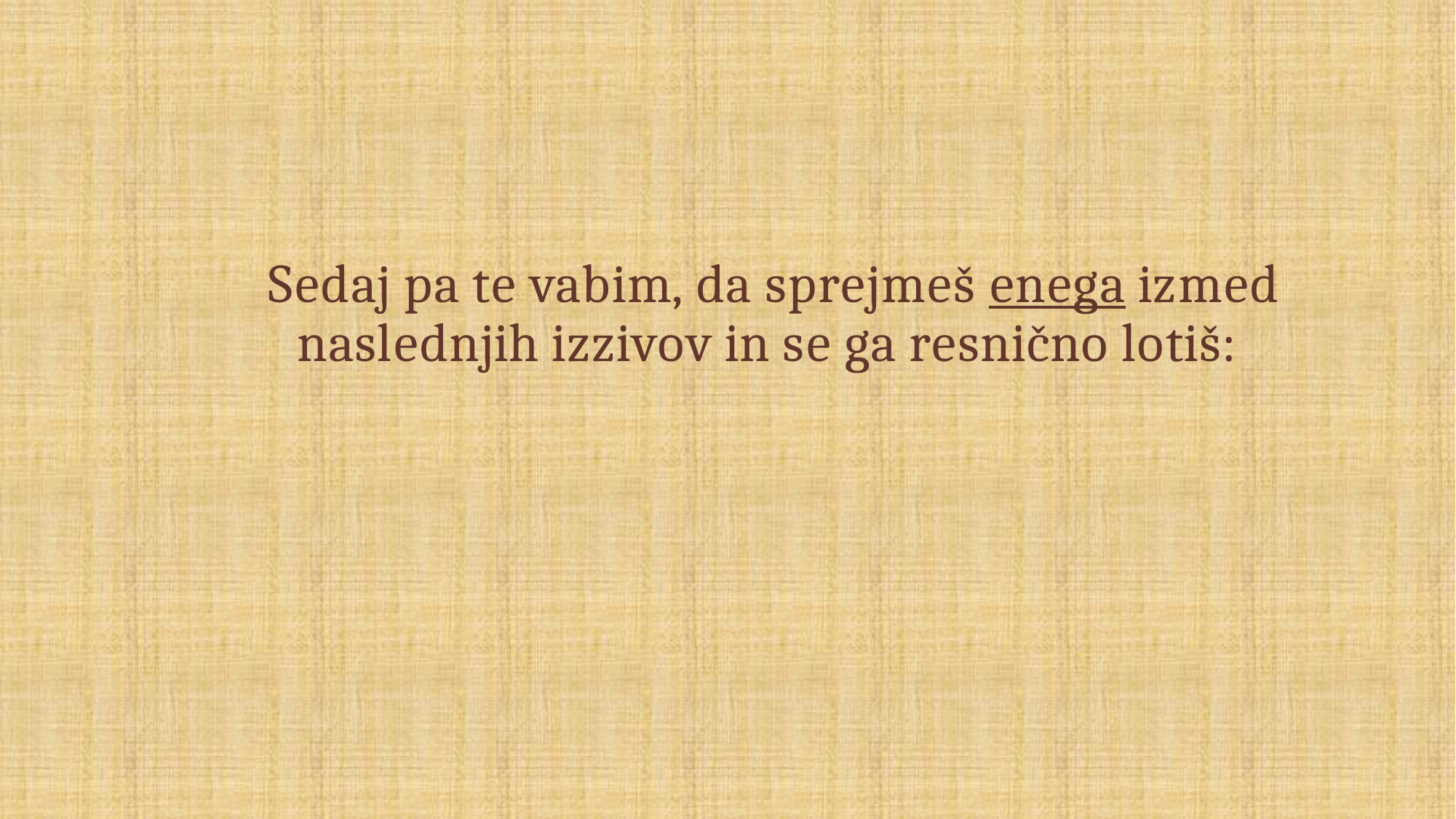

# Sedaj pa te vabim, da sprejmeš enega izmed naslednjih izzivov in se ga resnično lotiš: